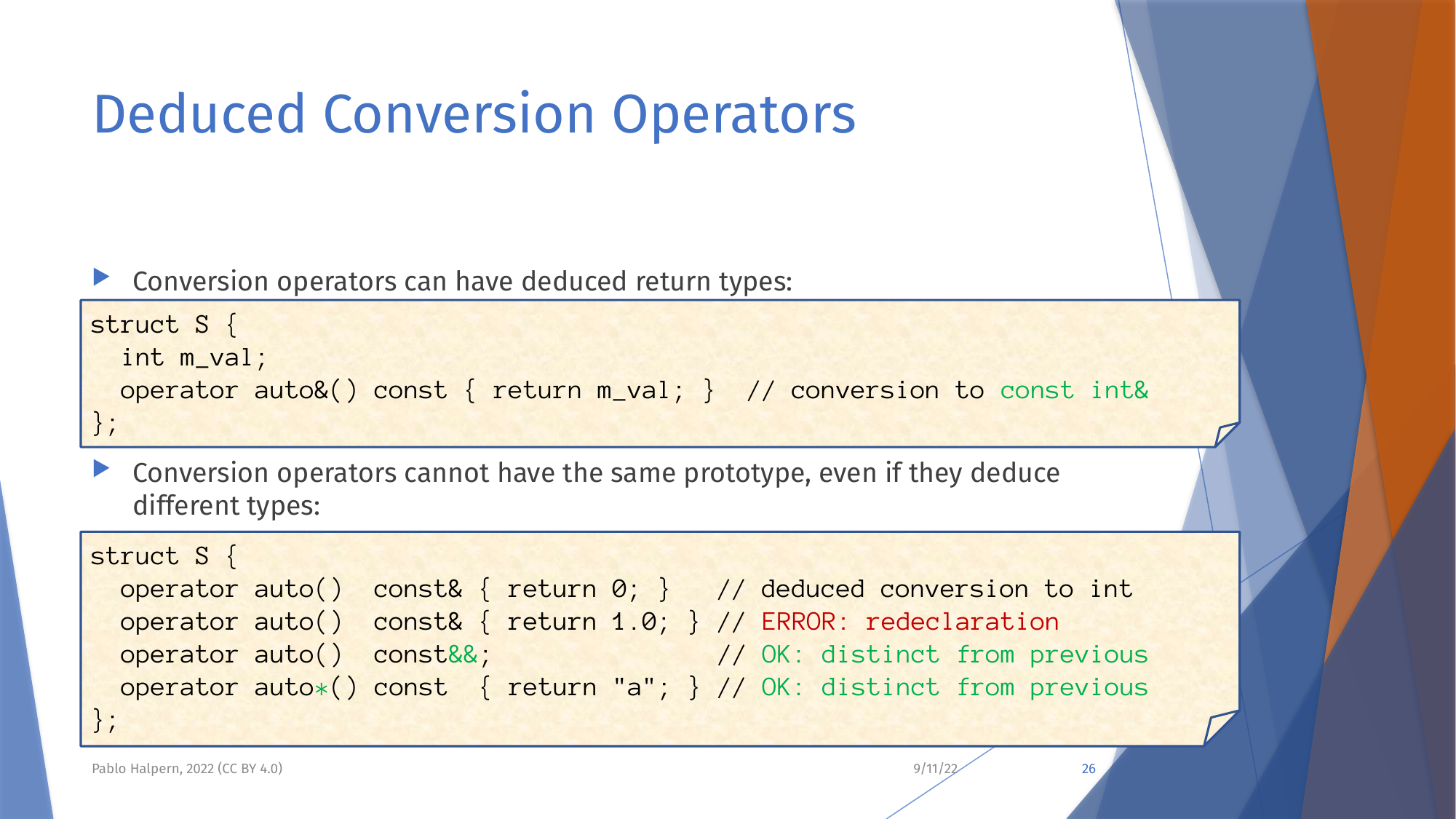

# Deduced Conversion Operators
Conversion operators can have deduced return types:

Conversion operators cannot have the same prototype, even if they deduce different types:
struct S {
  int m_val;
  operator auto&() const { return m_val; }  // conversion to const int&
};
struct S {
  operator auto()  const& { return 0; }   // deduced conversion to int
  operator auto()  const& { return 1.0; } // ERROR: redeclaration
  operator auto()  const&&;               // OK: distinct from previous
  operator auto*() const  { return "a"; } // OK: distinct from previous
};
Pablo Halpern, 2022 (CC BY 4.0)
9/11/22
26